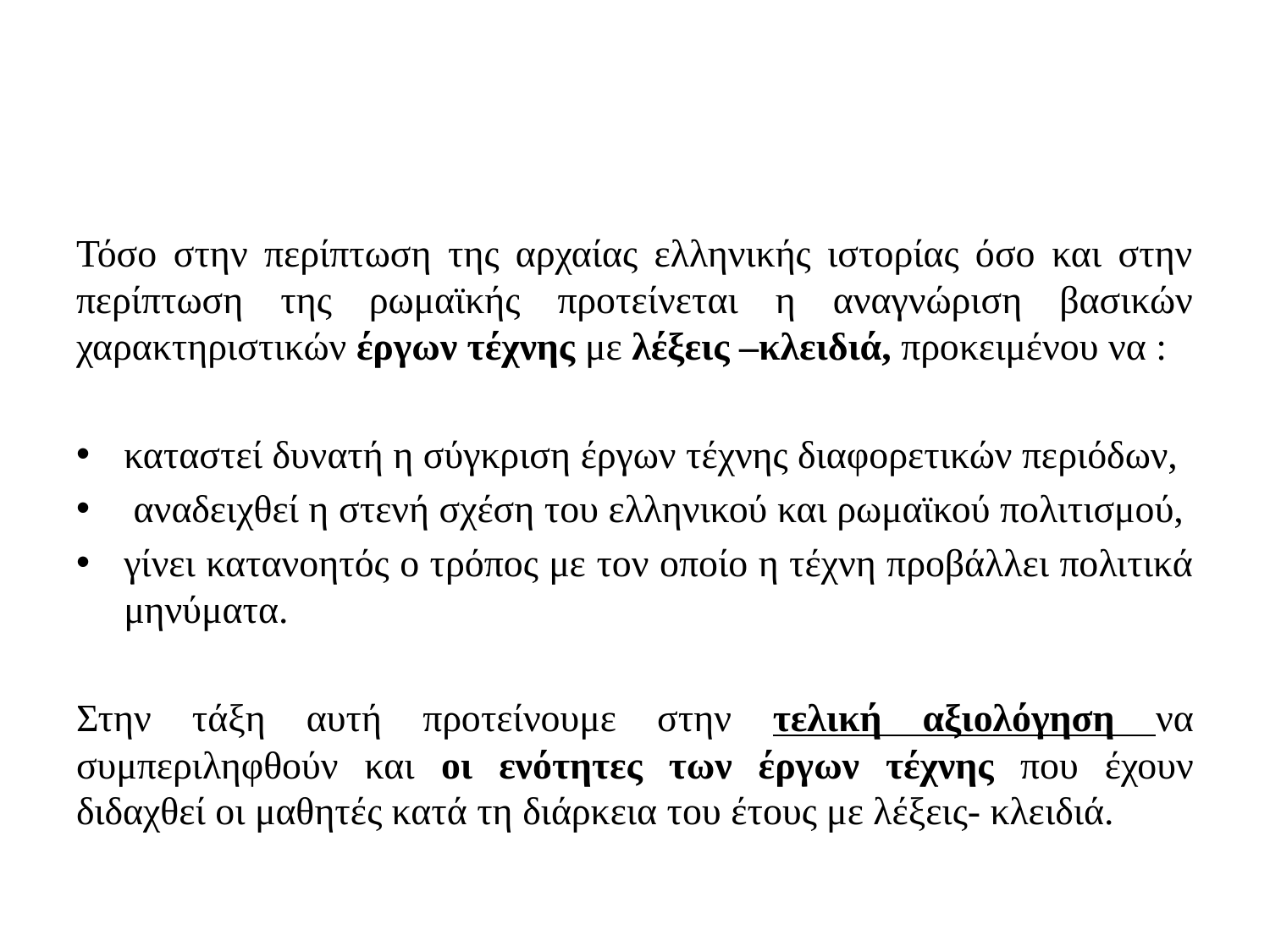

Τόσο στην περίπτωση της αρχαίας ελληνικής ιστορίας όσο και στην περίπτωση της ρωμαϊκής προτείνεται η αναγνώριση βασικών χαρακτηριστικών έργων τέχνης με λέξεις –κλειδιά, προκειμένου να :

καταστεί δυνατή η σύγκριση έργων τέχνης διαφορετικών περιόδων,
 αναδειχθεί η στενή σχέση του ελληνικού και ρωμαϊκού πολιτισμού,
γίνει κατανοητός ο τρόπος με τον οποίο η τέχνη προβάλλει πολιτικά μηνύματα.

Στην τάξη αυτή προτείνουμε στην τελική αξιολόγηση να συμπεριληφθούν και οι ενότητες των έργων τέχνης που έχουν διδαχθεί οι μαθητές κατά τη διάρκεια του έτους με λέξεις- κλειδιά.